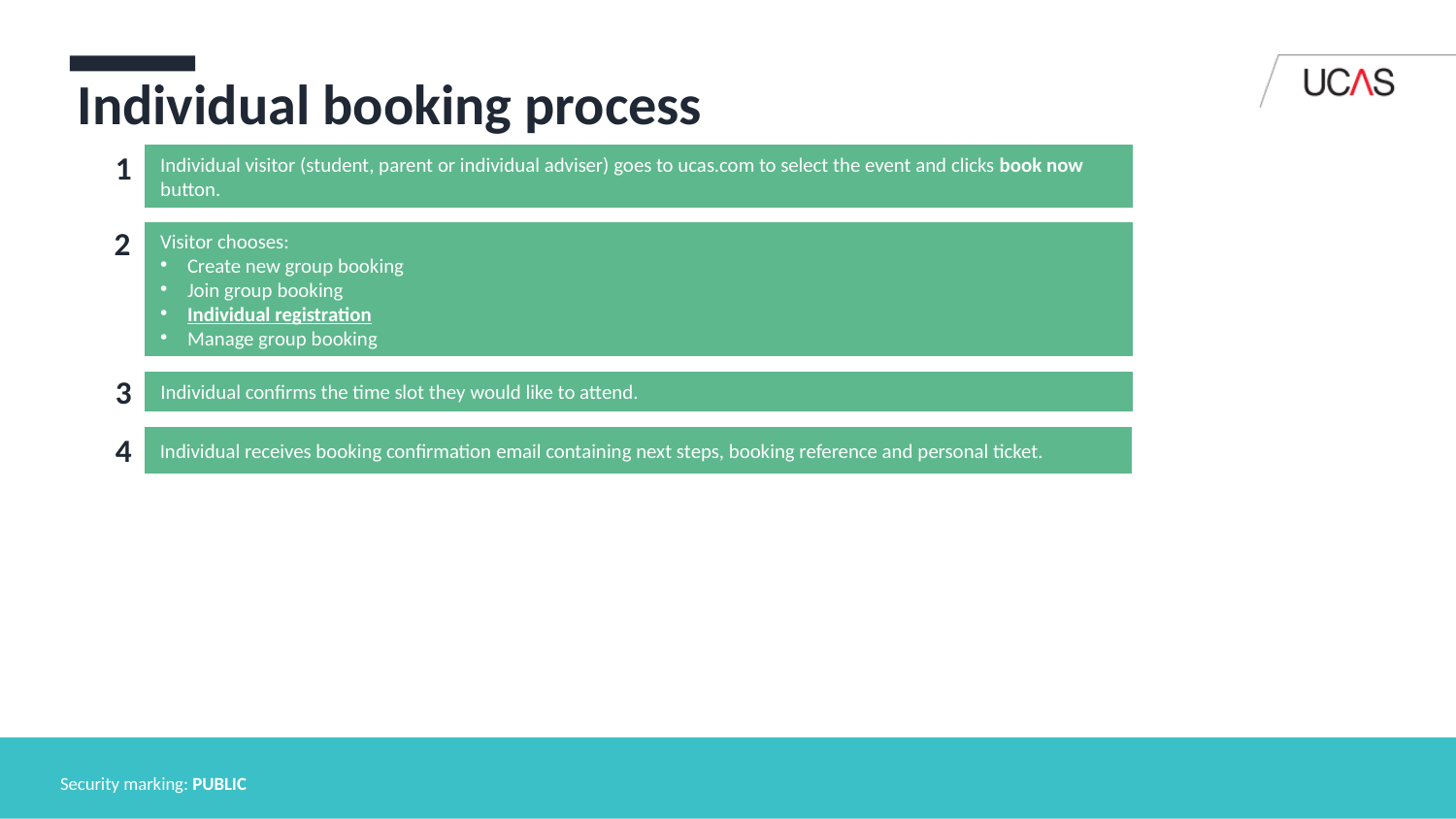

Individual booking process
1
Individual visitor (student, parent or individual adviser) goes to ucas.com to select the event and clicks book now button.
2
Visitor chooses:
Create new group booking
Join group booking
Individual registration
Manage group booking
3
Individual confirms the time slot they would like to attend.
4
Individual receives booking confirmation email containing next steps, booking reference and personal ticket.
Security marking: PUBLIC

It is crucial visitors have their own ticket – once registered, their personal ticket is emailed to them. This can be accepted on a mobile device or printed ticket.

We use a paper-based approach for any on-site registration at your event, but we have a priority ambition to move to a digital solution.

We have a calls to schools programme to encourage students to register before the event. This is to reduce on-site registrations.